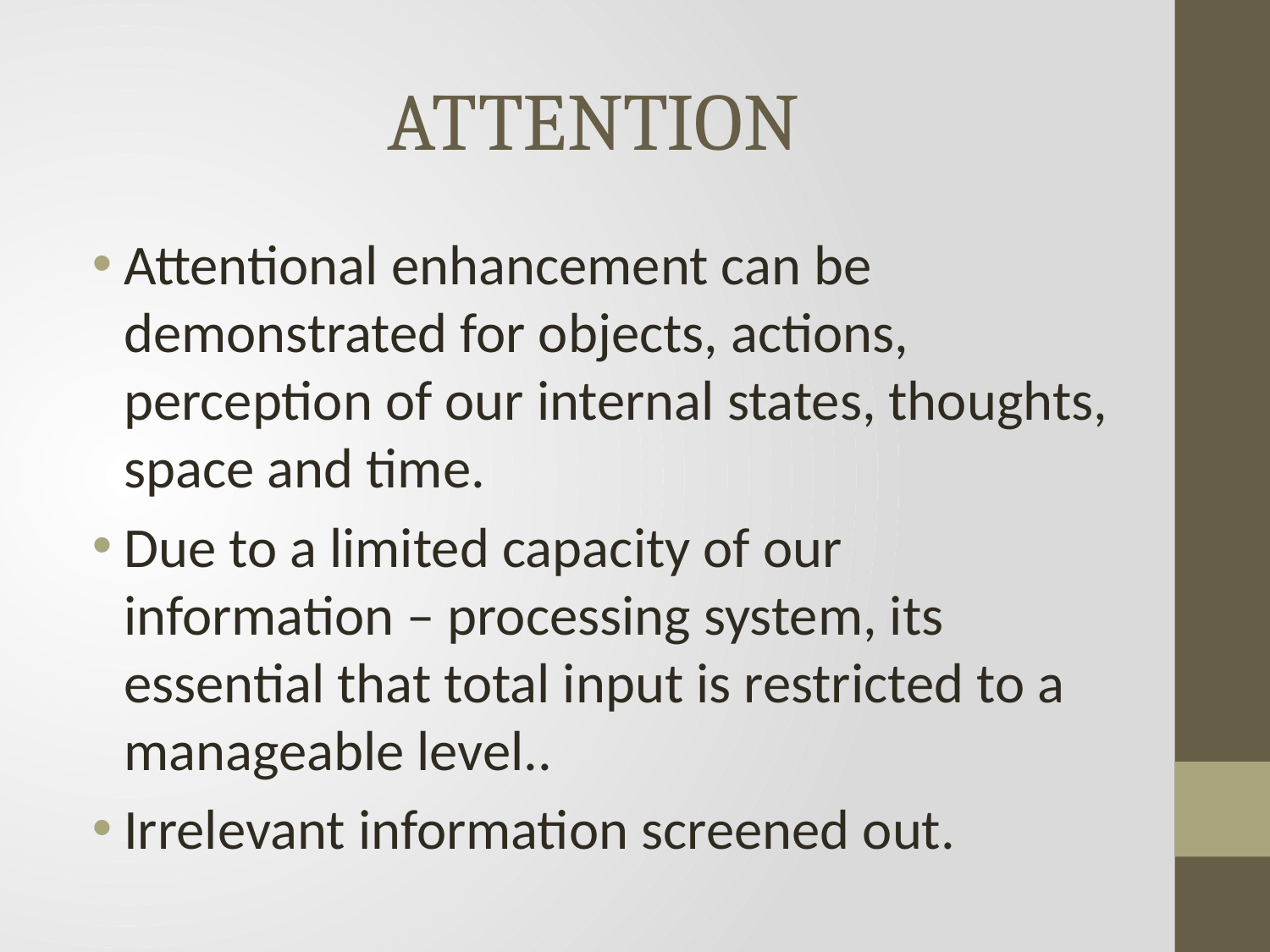

# ATTENTION
Attentional enhancement can be demonstrated for objects, actions, perception of our internal states, thoughts, space and time.
Due to a limited capacity of our information – processing system, its essential that total input is restricted to a manageable level..
Irrelevant information screened out.